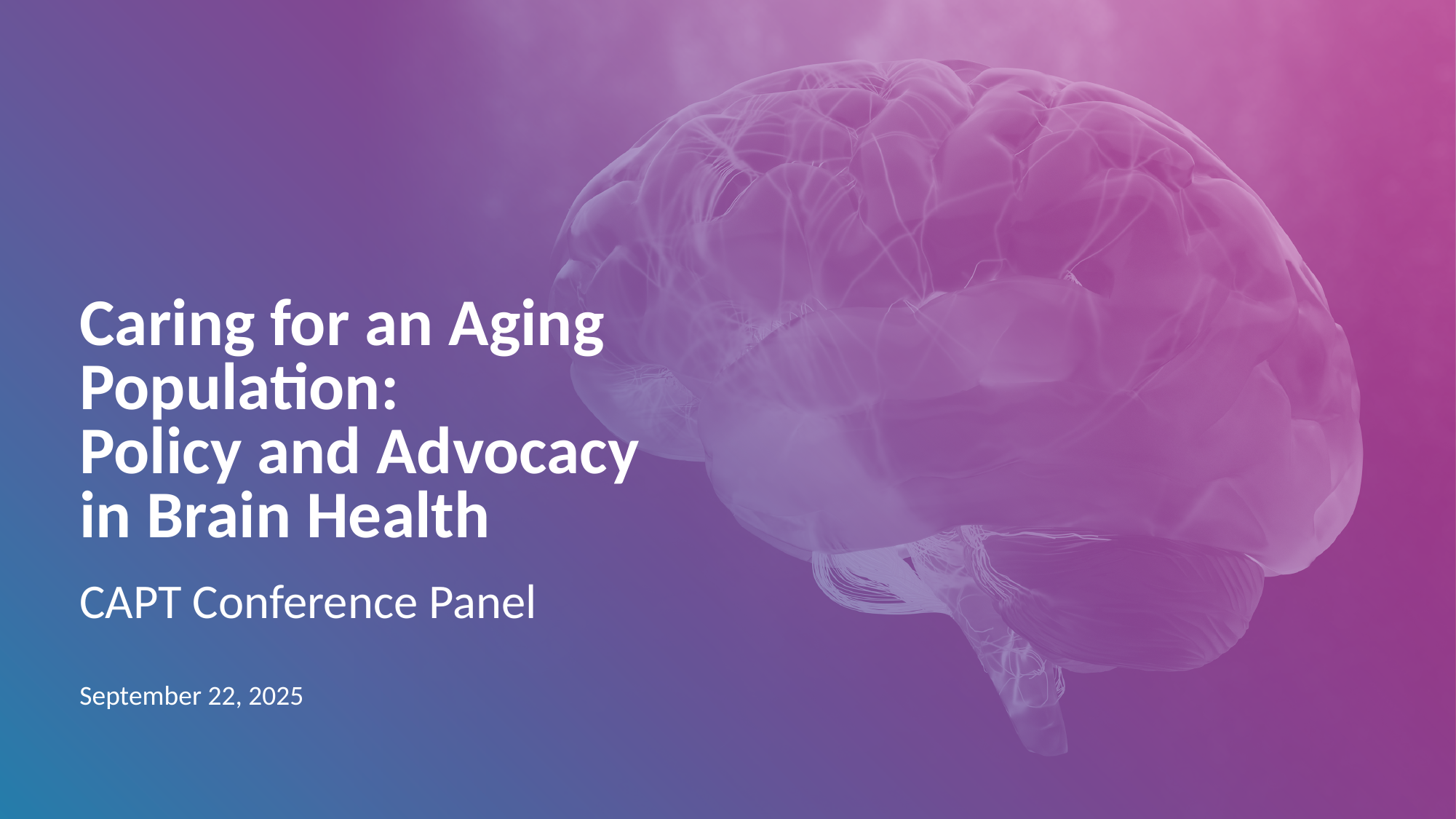

# Caring for an Aging Population: Policy and Advocacy in Brain Health
CAPT Conference Panel
September 22, 2025